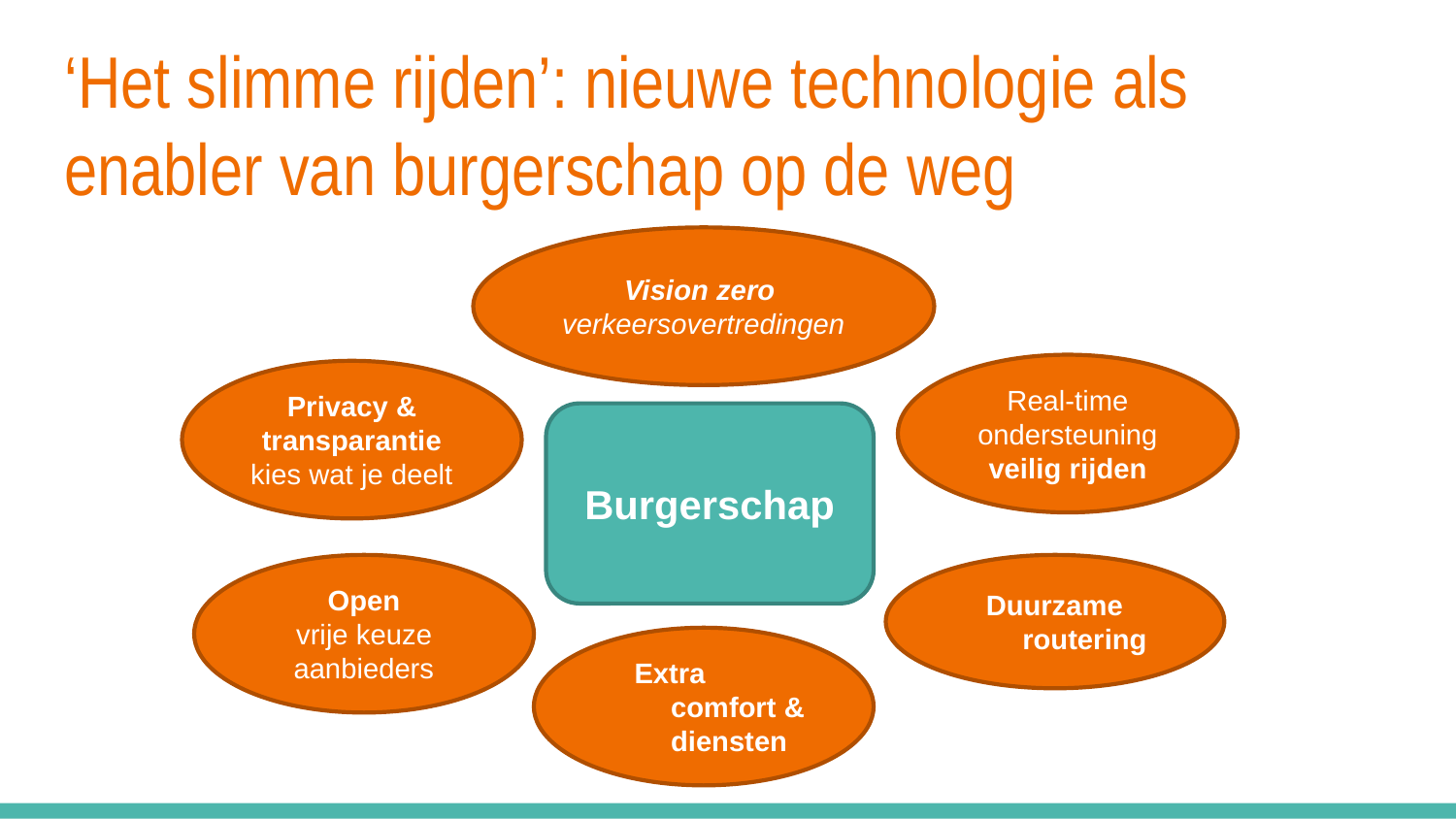

# ‘Het slimme rijden’: nieuwe technologie als enabler van burgerschap op de weg
Vision zero
verkeersovertredingen
Real-time ondersteuning veilig rijden
Privacy & transparantie kies wat je deelt
Burgerschap
Open
vrije keuze aanbieders
Duurzame routering
Extra comfort & diensten